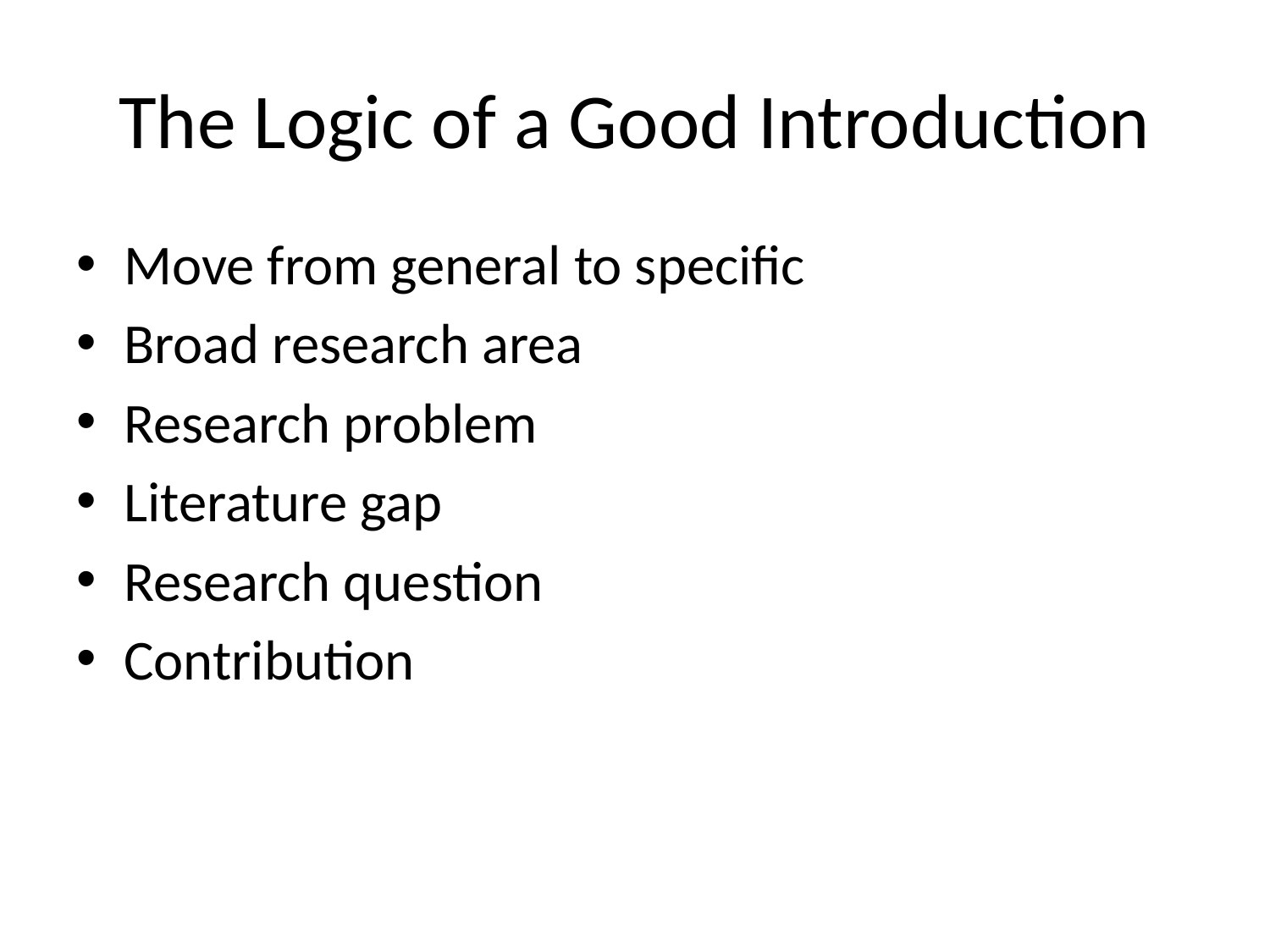

# The Logic of a Good Introduction
Move from general to specific
Broad research area
Research problem
Literature gap
Research question
Contribution